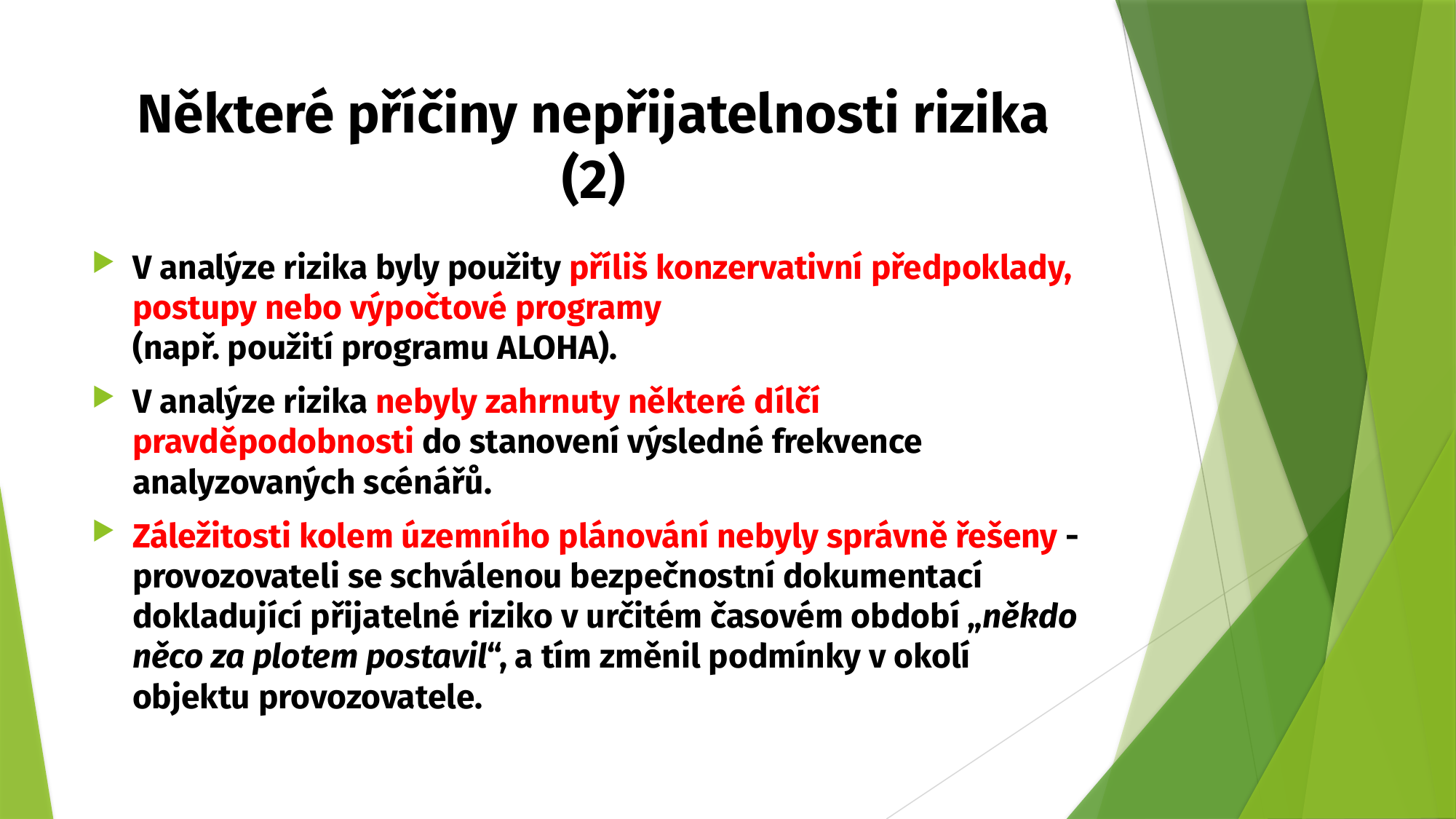

# Některé příčiny nepřijatelnosti rizika (2)
V analýze rizika byly použity příliš konzervativní předpoklady, postupy nebo výpočtové programy
(např. použití programu ALOHA).
V analýze rizika nebyly zahrnuty některé dílčí pravděpodobnosti do stanovení výsledné frekvence analyzovaných scénářů.
Záležitosti kolem územního plánování nebyly správně řešeny -  provozovateli se schválenou bezpečnostní dokumentací dokladující přijatelné riziko v určitém časovém období „někdo něco za plotem postavil“, a tím změnil podmínky v okolí objektu provozovatele.